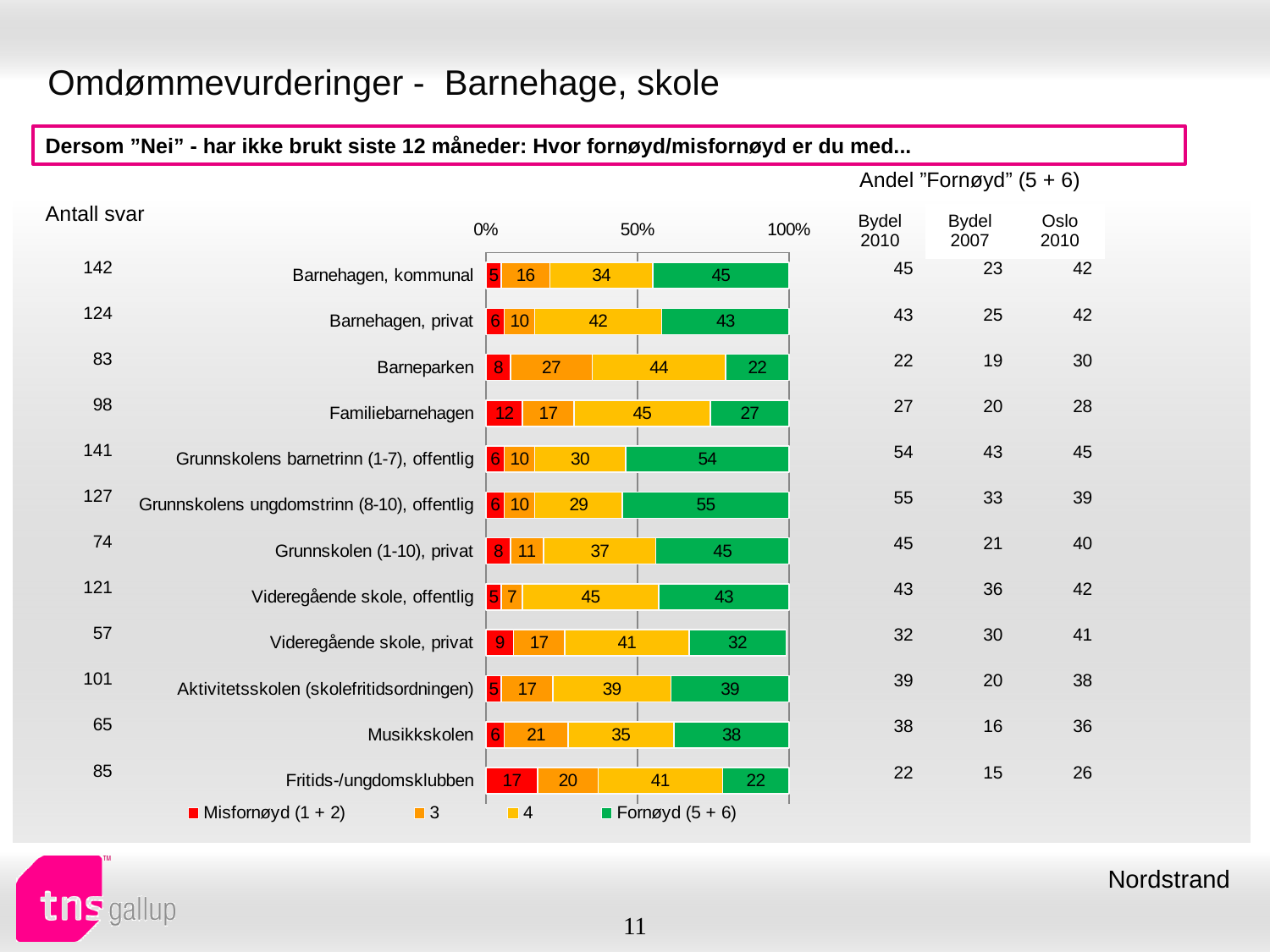

# Omdømmevurderinger -  Barnehage, skole
Dersom ”Nei” - har ikke brukt siste 12 måneder: Hvor fornøyd/misfornøyd er du med...
| Andel ”Fornøyd” (5 + 6) |  |  |
| --- | --- | --- |
| Bydel 2010 | Bydel 2007 | Oslo 2010 |
| Antall svar |
| --- |

### Chart

| Category | Misfornøyd (1 + 2) | 3 | 4 | Fornøyd (5 + 6) |
|---|---|---|---|---|
| Barnehagen, kommunal | 5.0 | 16.0 | 34.0 | 45.0 |
| Barnehagen, privat | 6.0 | 10.0 | 42.0 | 43.0 |
| Barneparken | 8.0 | 27.0 | 44.0 | 22.0 |
| Familiebarnehagen | 12.0 | 17.0 | 45.0 | 27.0 |
| Grunnskolens barnetrinn (1-7), offentlig | 6.0 | 10.0 | 30.0 | 54.0 |
| Grunnskolens ungdomstrinn (8-10), offentlig | 6.0 | 10.0 | 29.0 | 55.0 |
| Grunnskolen (1-10), privat | 8.0 | 11.0 | 37.0 | 45.0 |
| Videregående skole, offentlig | 5.0 | 7.0 | 45.0 | 43.0 |
| Videregående skole, privat | 9.0 | 17.0 | 41.0 | 32.0 |
| Aktivitetsskolen (skolefritidsordningen) | 5.0 | 17.0 | 39.0 | 39.0 |
| Musikkskolen | 6.0 | 21.0 | 35.0 | 38.0 |
| Fritids-/ungdomsklubben | 17.0 | 20.0 | 41.0 | 22.0 |
| 142 |
| --- |
| 124 |
| 83 |
| 98 |
| 141 |
| 127 |
| 74 |
| 121 |
| 57 |
| 101 |
| 65 |
| 85 |
| 45 | 23 | 42 |
| --- | --- | --- |
| 43 | 25 | 42 |
| 22 | 19 | 30 |
| 27 | 20 | 28 |
| 54 | 43 | 45 |
| 55 | 33 | 39 |
| 45 | 21 | 40 |
| 43 | 36 | 42 |
| 32 | 30 | 41 |
| 39 | 20 | 38 |
| 38 | 16 | 36 |
| 22 | 15 | 26 |
Nordstrand
11